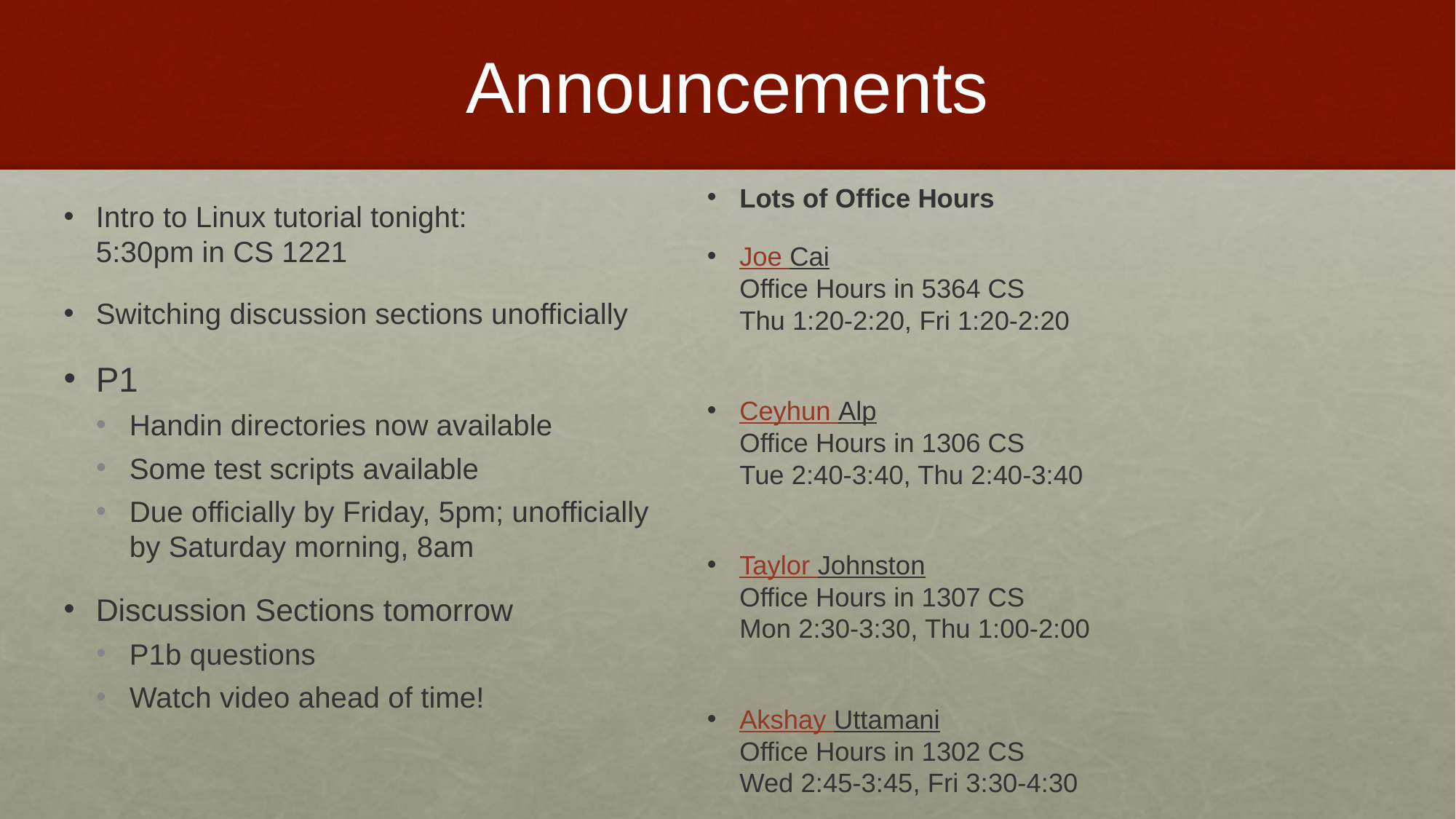

# Announcements
Lots of Office Hours
Joe Cai 
Office Hours in 5364 CS
Thu 1:20-2:20, Fri 1:20-2:20
Ceyhun Alp 
Office Hours in 1306 CS
Tue 2:40-3:40, Thu 2:40-3:40
Taylor Johnston 
Office Hours in 1307 CS
Mon 2:30-3:30, Thu 1:00-2:00
Akshay Uttamani 
Office Hours in 1302 CS
Wed 2:45-3:45, Fri 3:30-4:30

Intro to Linux tutorial tonight:
5:30pm in CS 1221
Switching discussion sections unofficially
P1
Handin directories now available
Some test scripts available
Due officially by Friday, 5pm; unofficially by Saturday morning, 8am
Discussion Sections tomorrow
P1b questions
Watch video ahead of time!